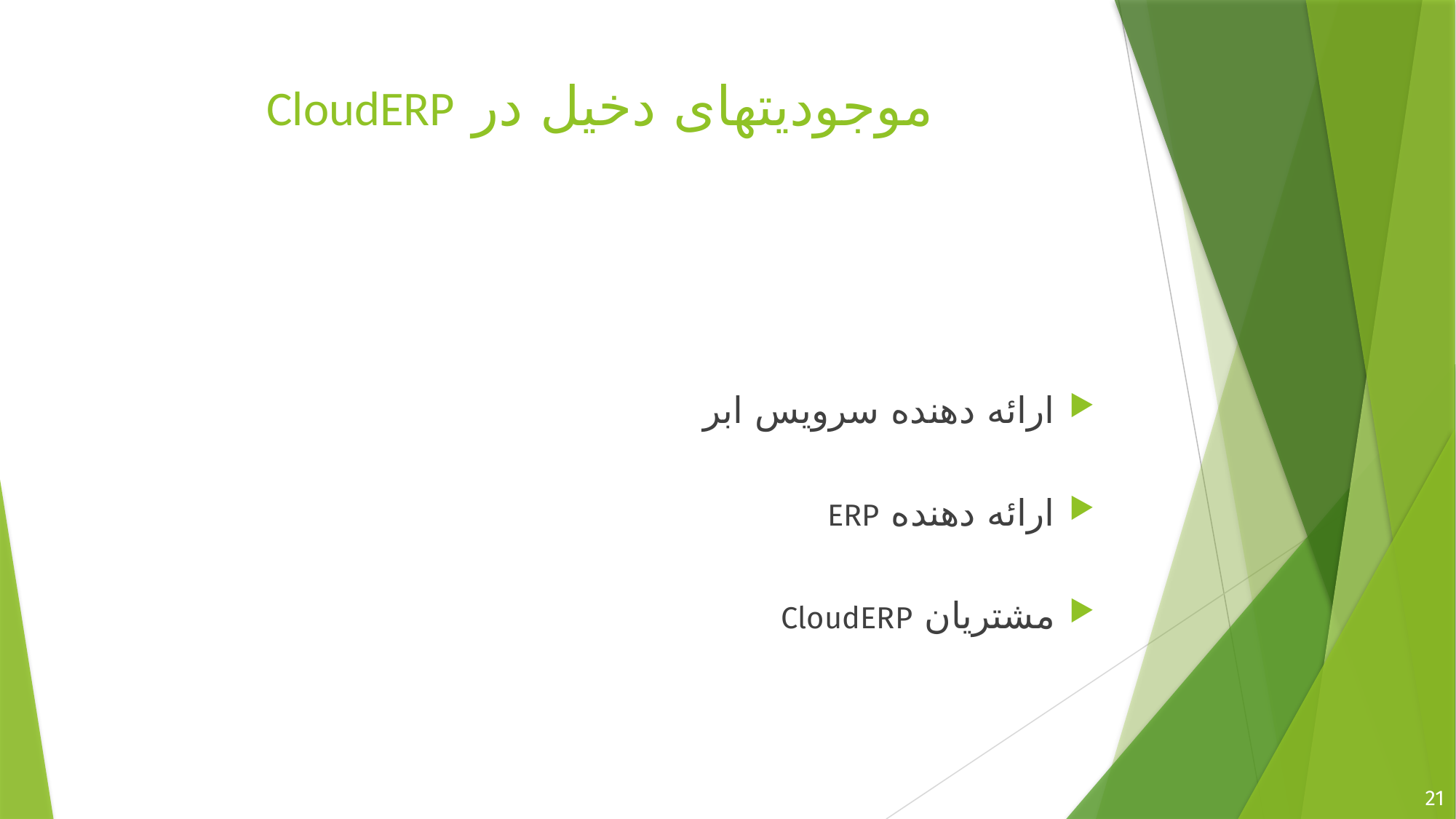

موجودیتهای دخیل در CloudERP
ارائه دهنده سرویس ابر
ارائه دهنده ERP
مشتریان CloudERP
21